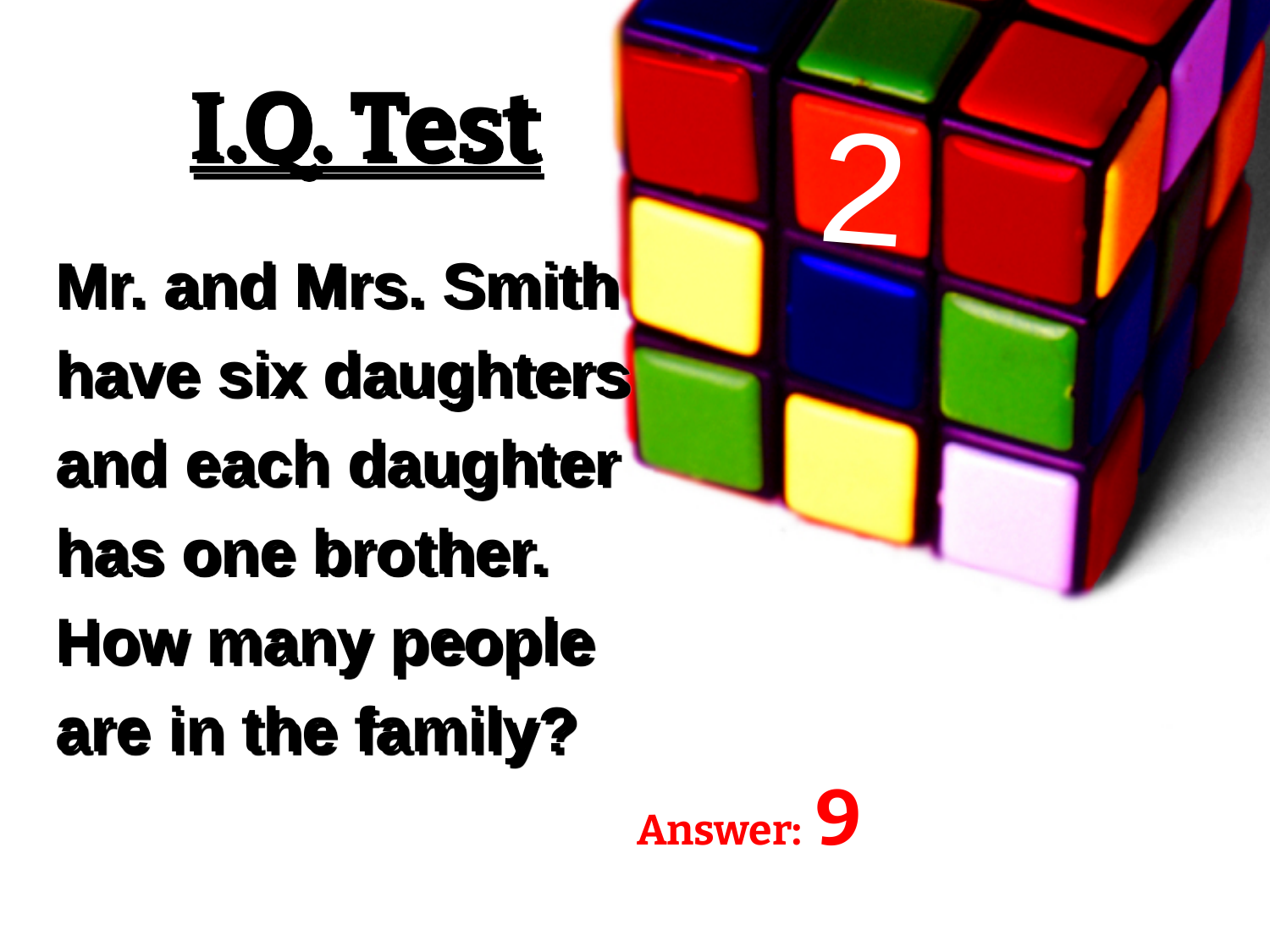

# I.Q. Test
2
Mr. and Mrs. Smith
have six daughters
and each daughter
has one brother.
How many people
are in the family?

Answer: 9